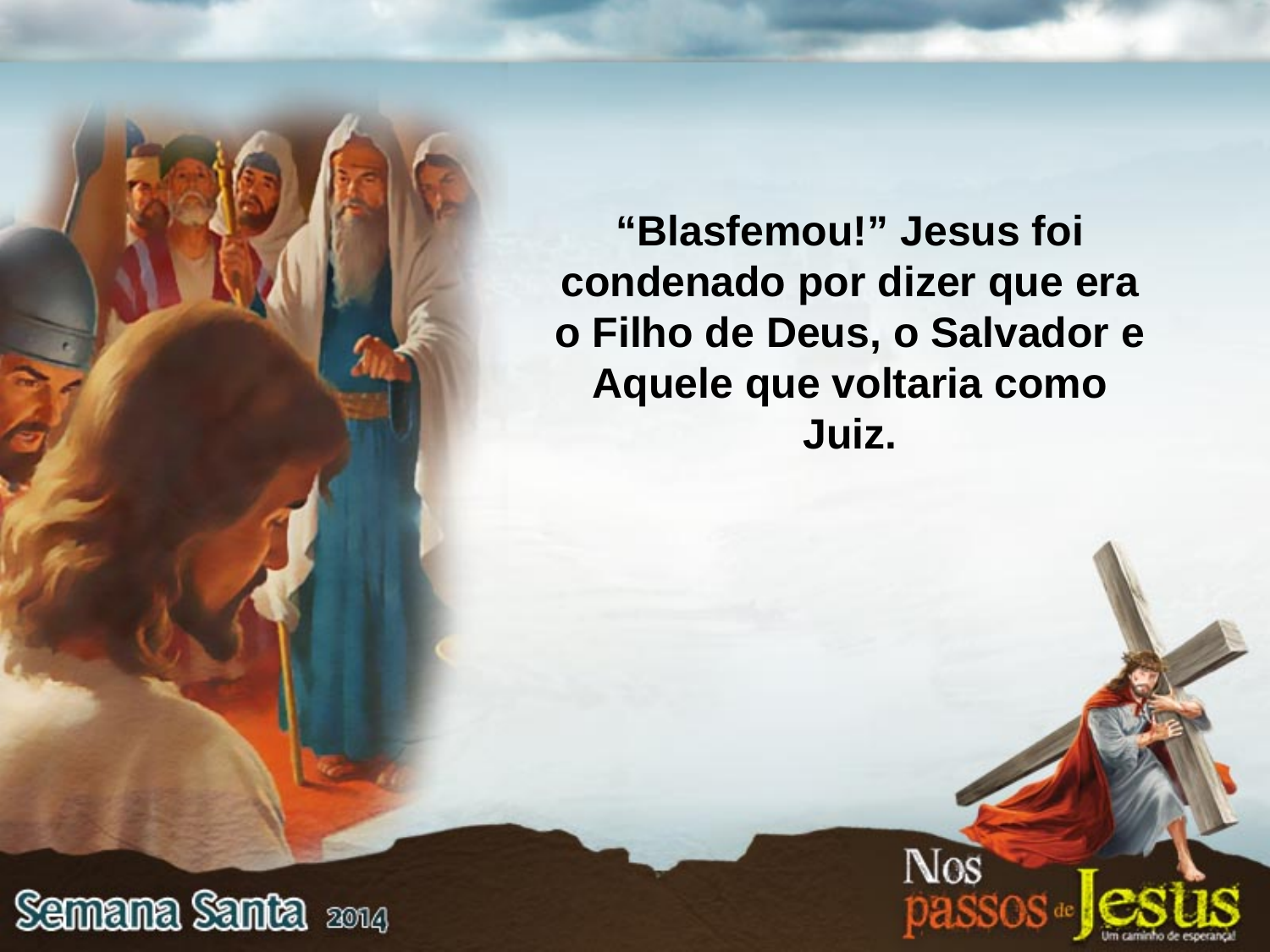

“Blasfemou!” Jesus foi condenado por dizer que era o Filho de Deus, o Salvador e Aquele que voltaria como Juiz.